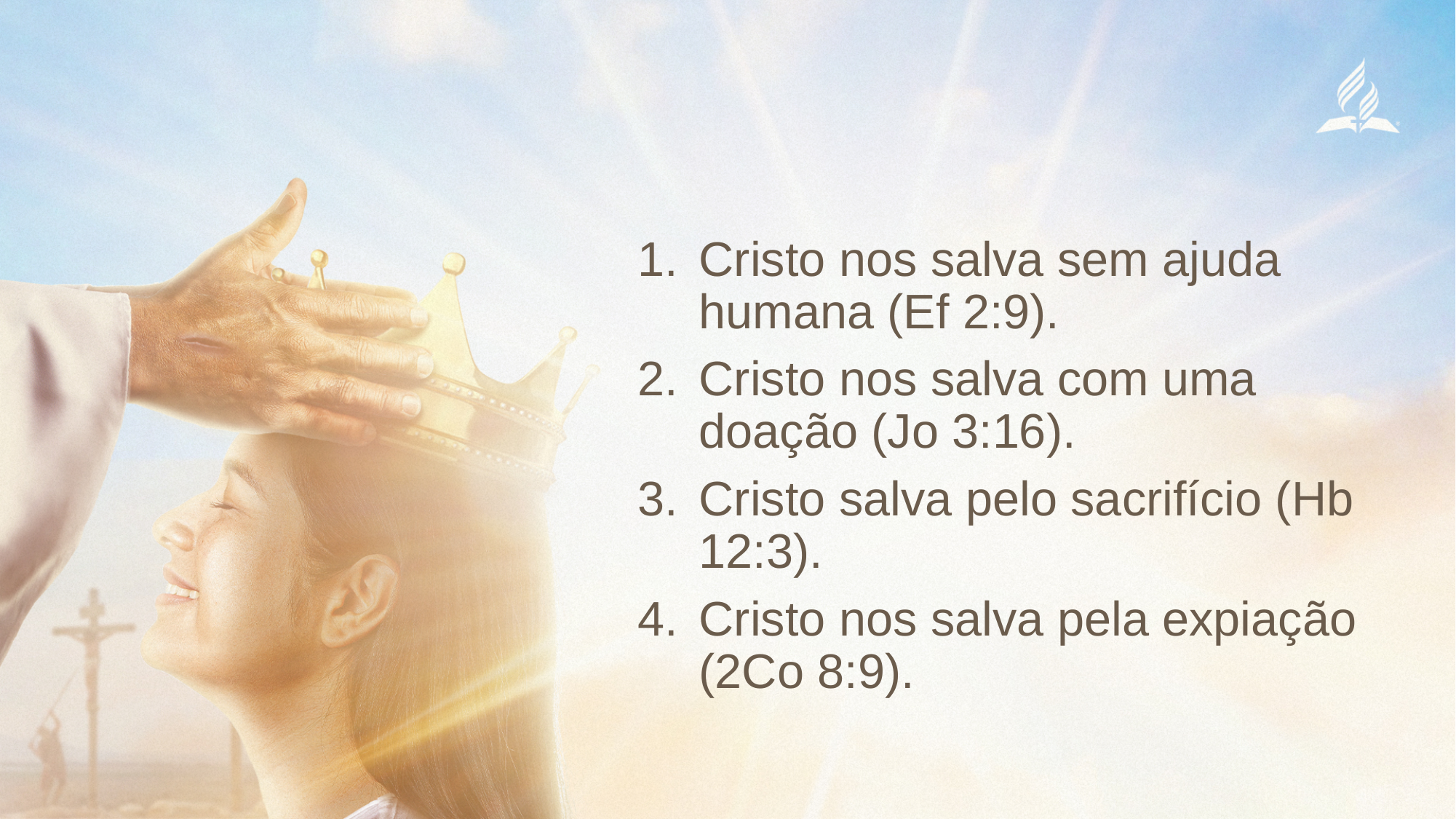

Cristo nos salva sem ajuda humana (Ef 2:9).
Cristo nos salva com uma doação (Jo 3:16).
Cristo salva pelo sacrifício (Hb 12:3).
Cristo nos salva pela expiação (2Co 8:9).